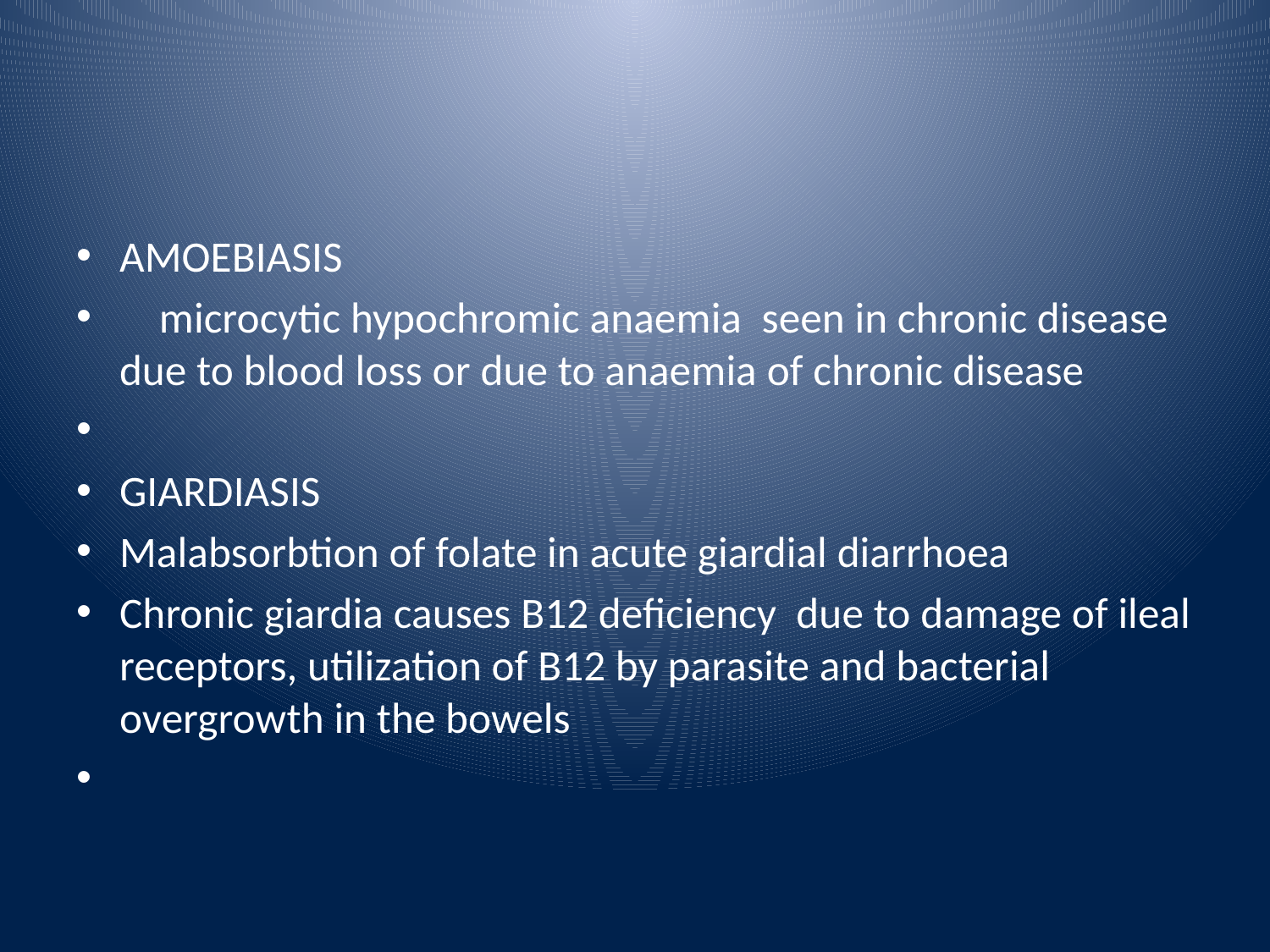

#
AMOEBIASIS
    microcytic hypochromic anaemia  seen in chronic disease due to blood loss or due to anaemia of chronic disease

GIARDIASIS
Malabsorbtion of folate in acute giardial diarrhoea
Chronic giardia causes B12 deficiency  due to damage of ileal receptors, utilization of B12 by parasite and bacterial overgrowth in the bowels